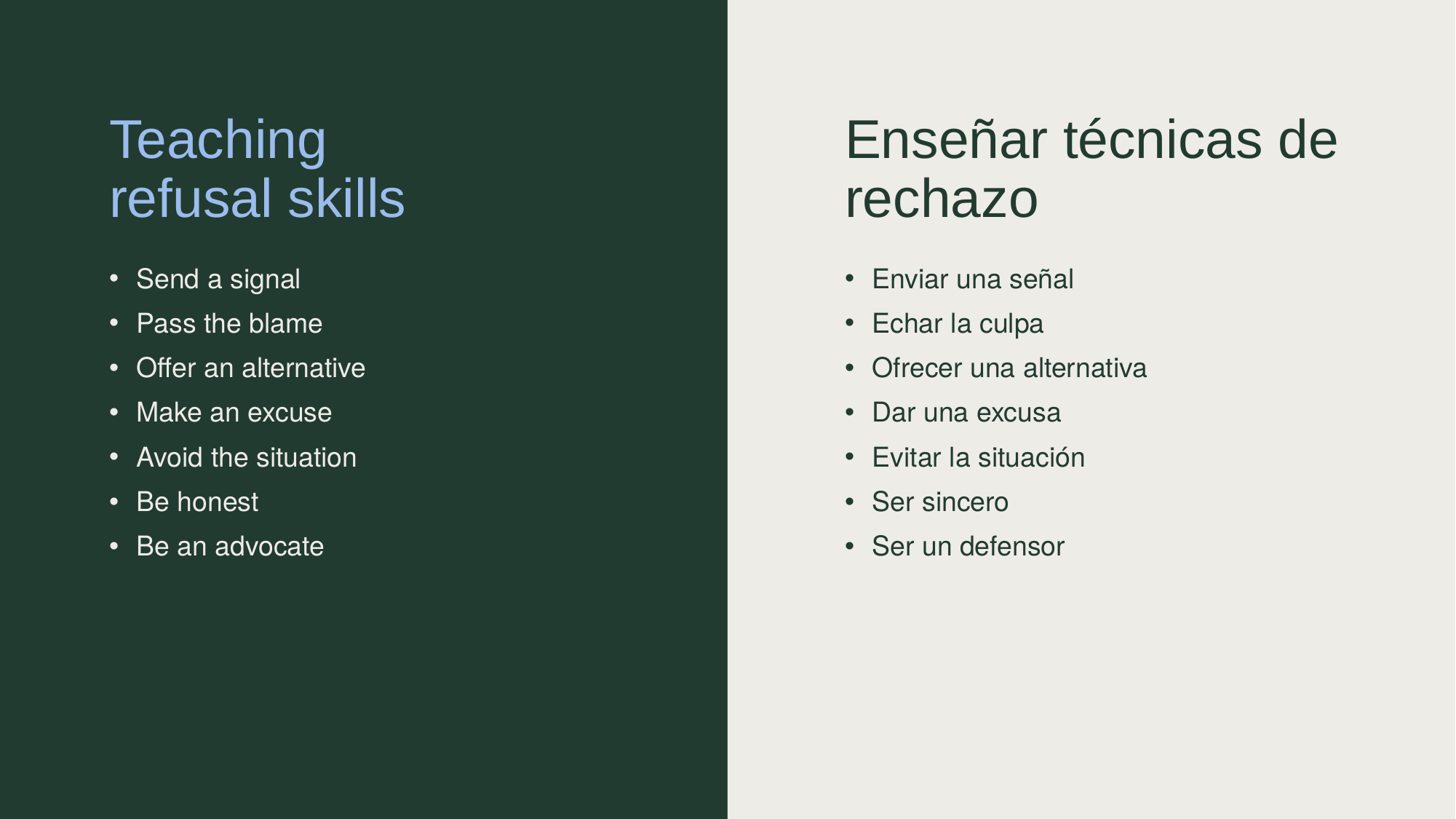

Enseñar técnicas de rechazo
# Teaching refusal skills
Send a signal​
Pass the blame​
Offer an alternative​
Make an excuse​
Avoid the situation​
Be honest​
Be an advocate

Enviar una señal
Echar la culpa
Ofrecer una alternativa
Dar una excusa
Evitar la situación
Ser sincero
Ser un defensor